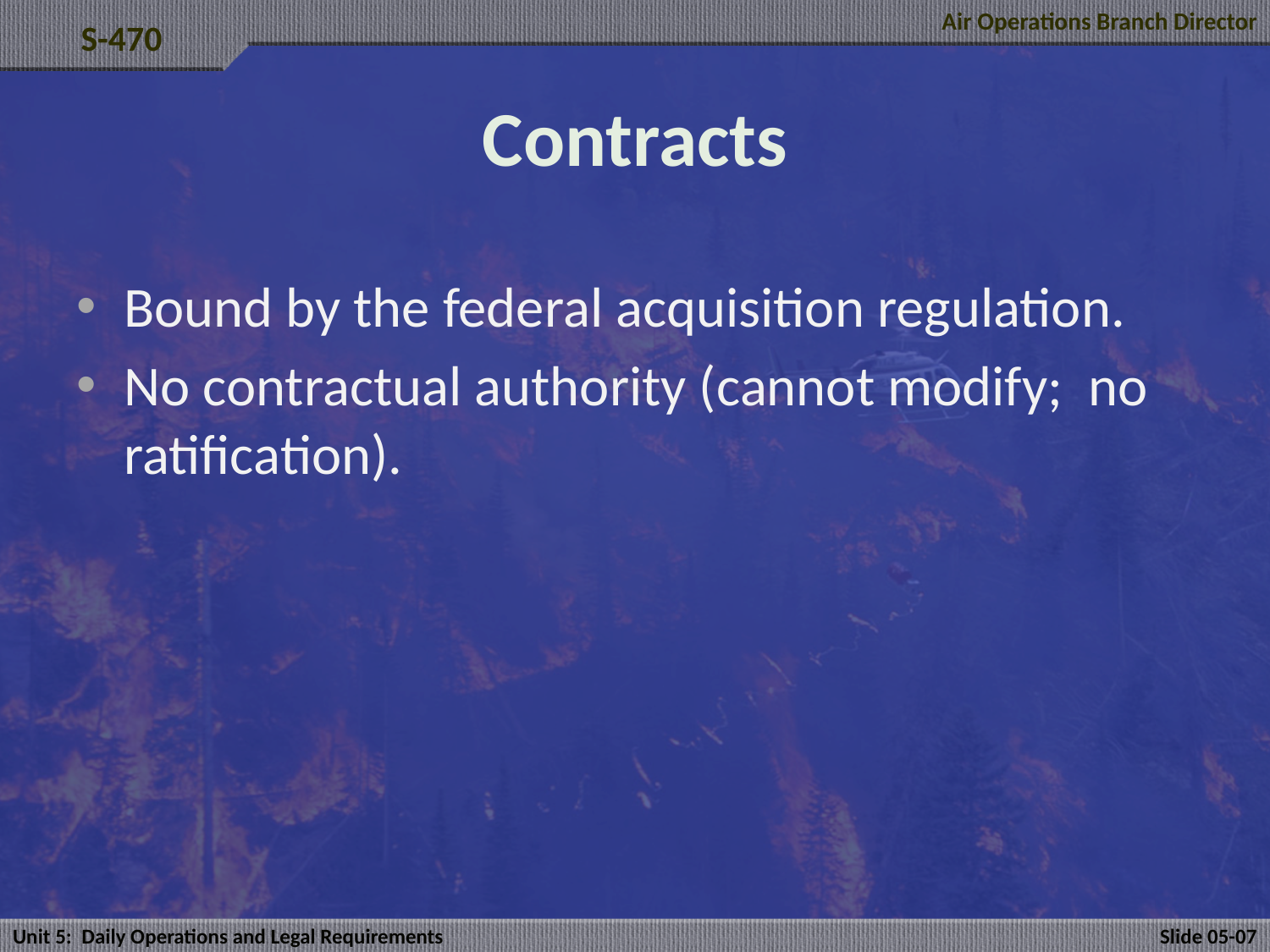

# Contracts
Bound by the federal acquisition regulation.
No contractual authority (cannot modify;  no ratification).

Unit 5:  Daily Operations and Legal Requirements
Slide 05-07